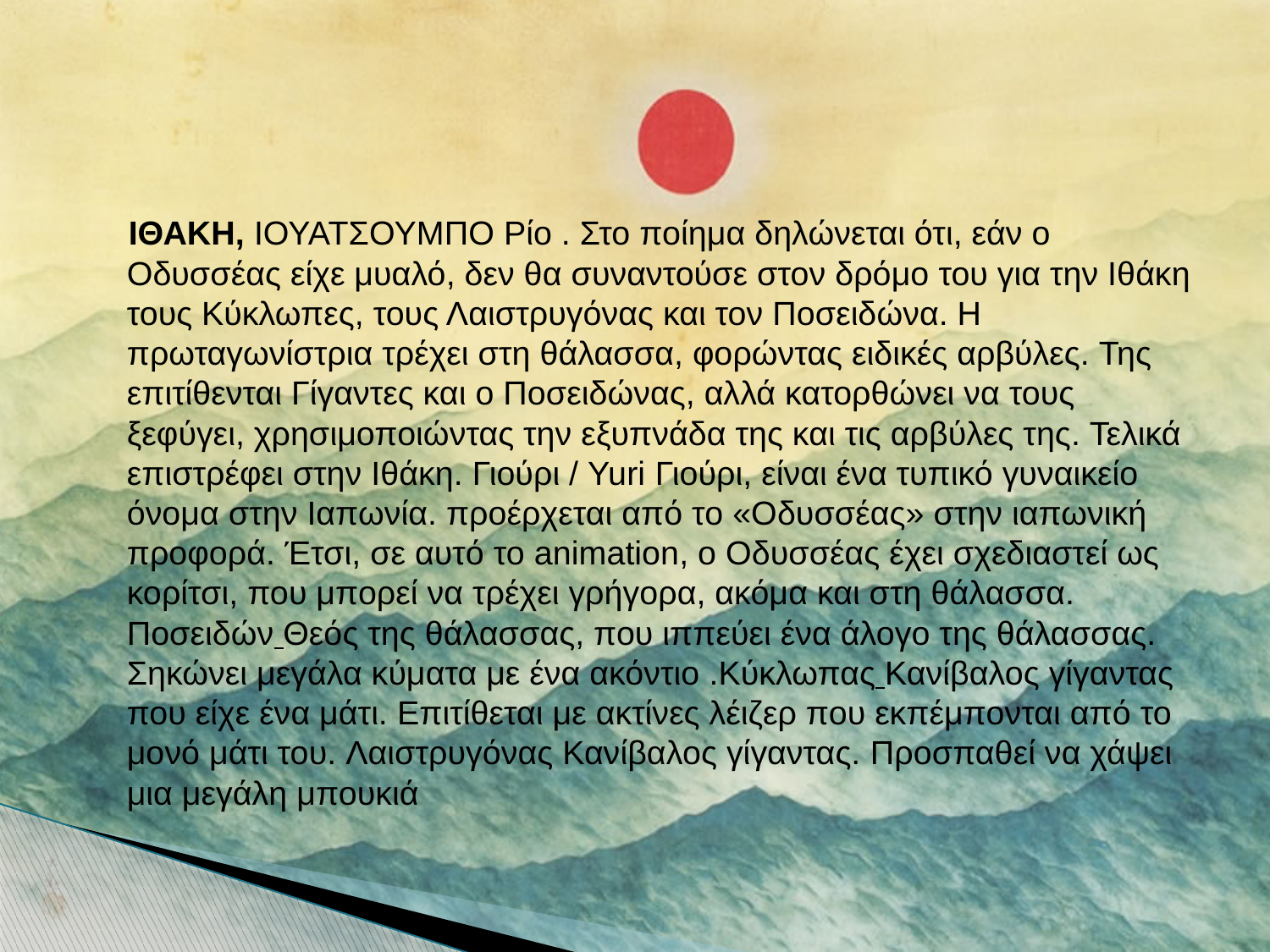

IΘΑΚΗ, ΙΟΥΑΤΣΟΥΜΠΟ Ρίο . Στο ποίημα δηλώνεται ότι, εάν ο Οδυσσέας είχε μυαλό, δεν θα συναντούσε στον δρόμο του για την Ιθάκη τους Κύκλωπες, τους Λαιστρυγόνας και τον Ποσειδώνα. Η πρωταγωνίστρια τρέχει στη θάλασσα, φορώντας ειδικές αρβύλες. Της επιτίθενται Γίγαντες και ο Ποσειδώνας, αλλά κατορθώνει να τους ξεφύγει, χρησιμοποιώντας την εξυπνάδα της και τις αρβύλες της. Τελικά επιστρέφει στην Ιθάκη. Γιούρι / Yuri Γιούρι, είναι ένα τυπικό γυναικείο όνομα στην Ιαπωνία. προέρχεται από το «Οδυσσέας» στην ιαπωνική προφορά. Έτσι, σε αυτό το animation, ο Οδυσσέας έχει σχεδιαστεί ως κορίτσι, που μπορεί να τρέχει γρήγορα, ακόμα και στη θάλασσα. Ποσειδών Θεός της θάλασσας, που ιππεύει ένα άλογο της θάλασσας. Σηκώνει μεγάλα κύματα με ένα ακόντιο .Κύκλωπας Κανίβαλος γίγαντας που είχε ένα μάτι. Επιτίθεται με ακτίνες λέιζερ που εκπέμπονται από το μονό μάτι του. Λαιστρυγόνας Κανίβαλος γίγαντας. Προσπαθεί να χάψει μια μεγάλη μπουκιά